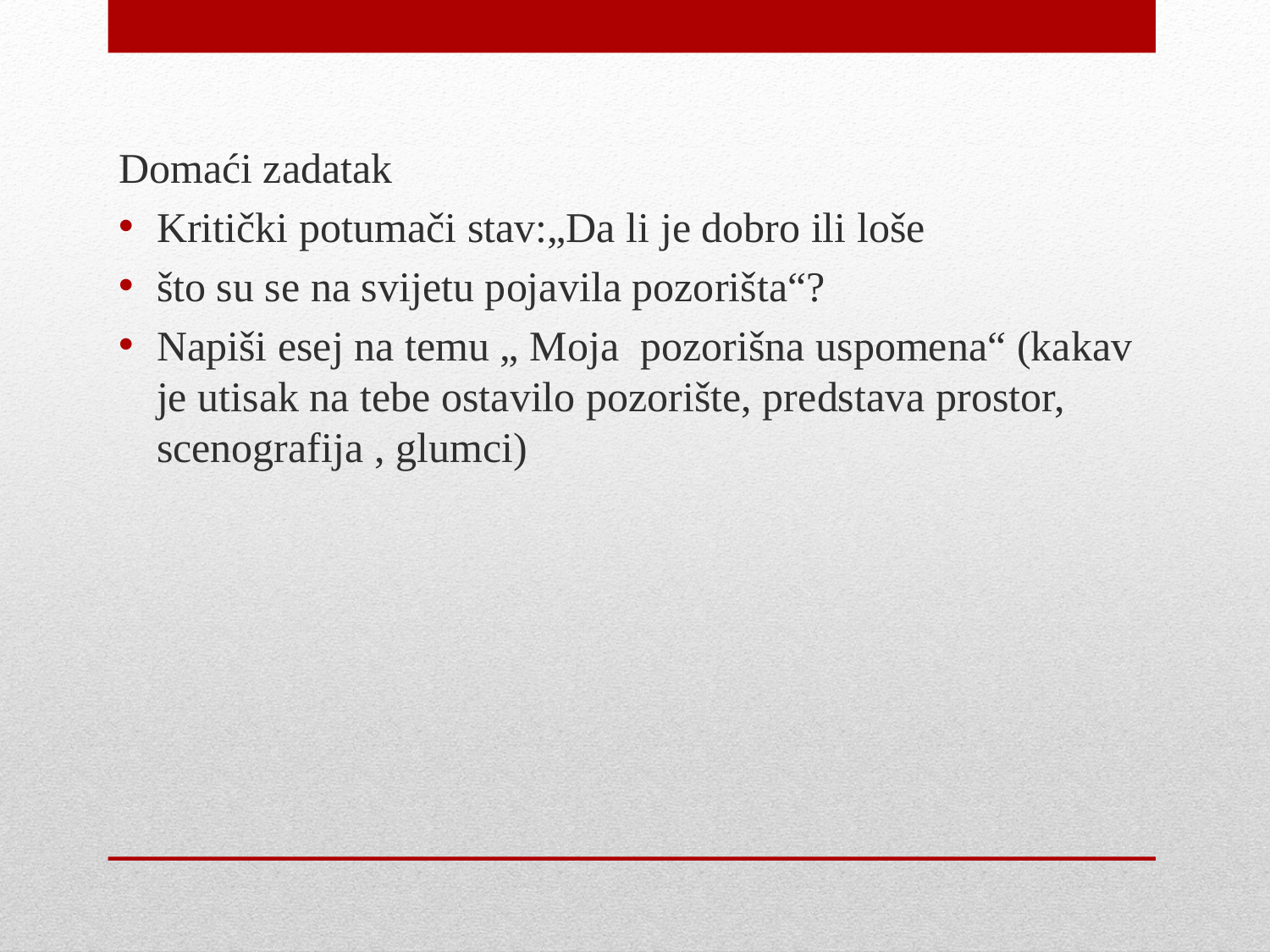

Domaći zadatak
Kritički potumači stav:„Da li je dobro ili loše
što su se na svijetu pojavila pozorišta“?
Napiši esej na temu „ Moja  pozorišna uspomena“ (kakav je utisak na tebe ostavilo pozorište, predstava prostor, scenografija , glumci)